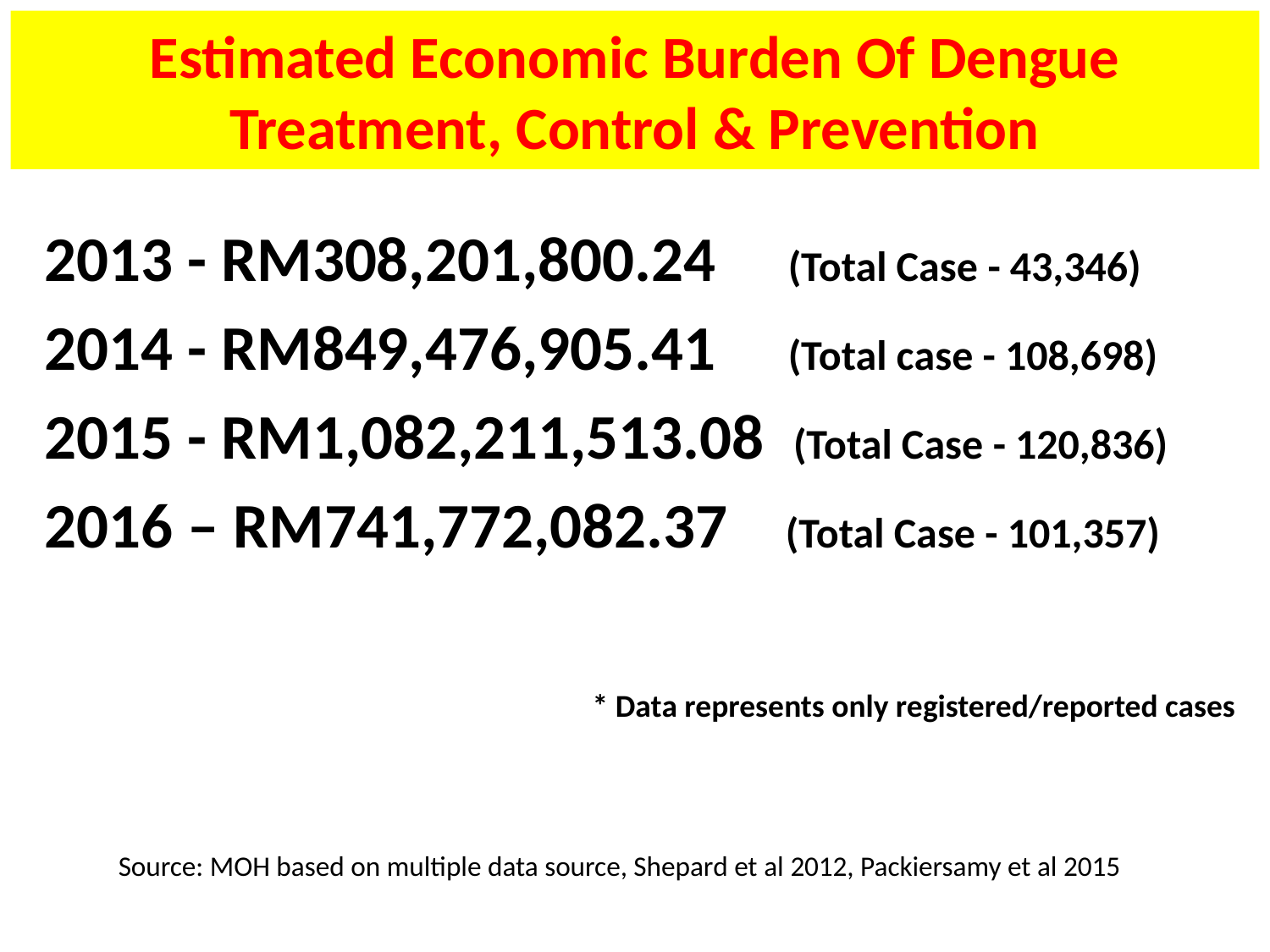

# Estimated Economic Burden Of Dengue Treatment, Control & Prevention
2013 - RM308,201,800.24     (Total Case - 43,346)
2014 - RM849,476,905.41     (Total case - 108,698)
2015 - RM1,082,211,513.08  (Total Case - 120,836)
2016 – RM741,772,082.37    (Total Case - 101,357)

* Data represents only registered/reported cases
Source: MOH based on multiple data source, Shepard et al 2012, Packiersamy et al 2015